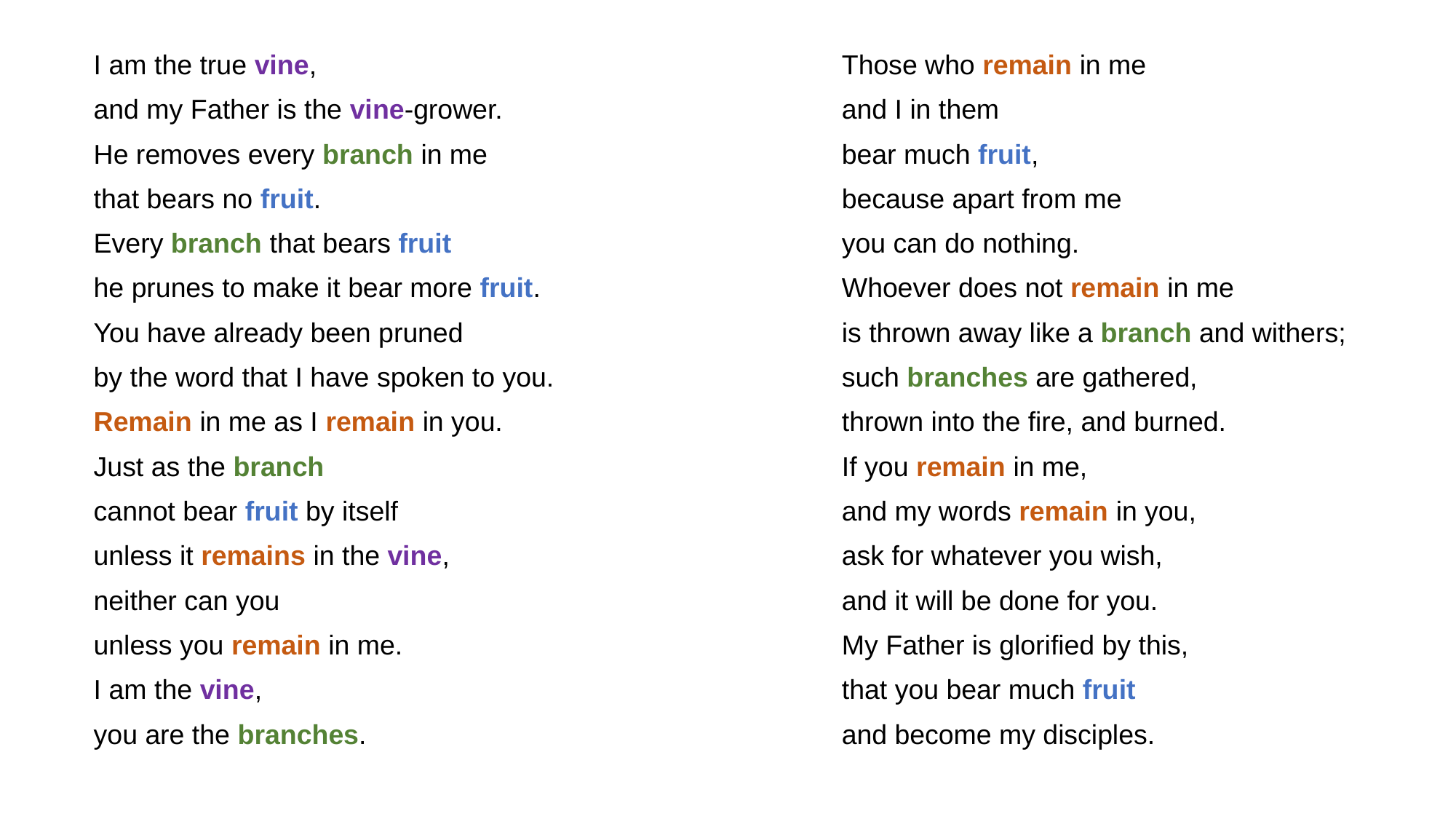

I am the true vine,
and my Father is the vine-grower.
He removes every branch in me
that bears no fruit.
Every branch that bears fruit
he prunes to make it bear more fruit.
You have already been pruned
by the word that I have spoken to you.
Remain in me as I remain in you.
Just as the branch
cannot bear fruit by itself
unless it remains in the vine,
neither can you
unless you remain in me.
I am the vine,
you are the branches.

Those who remain in me
and I in them
bear much fruit,
because apart from me
you can do nothing.
Whoever does not remain in me
is thrown away like a branch and withers;
such branches are gathered,
thrown into the fire, and burned.
If you remain in me,
and my words remain in you,
ask for whatever you wish,
and it will be done for you.
My Father is glorified by this,
that you bear much fruit
and become my disciples.